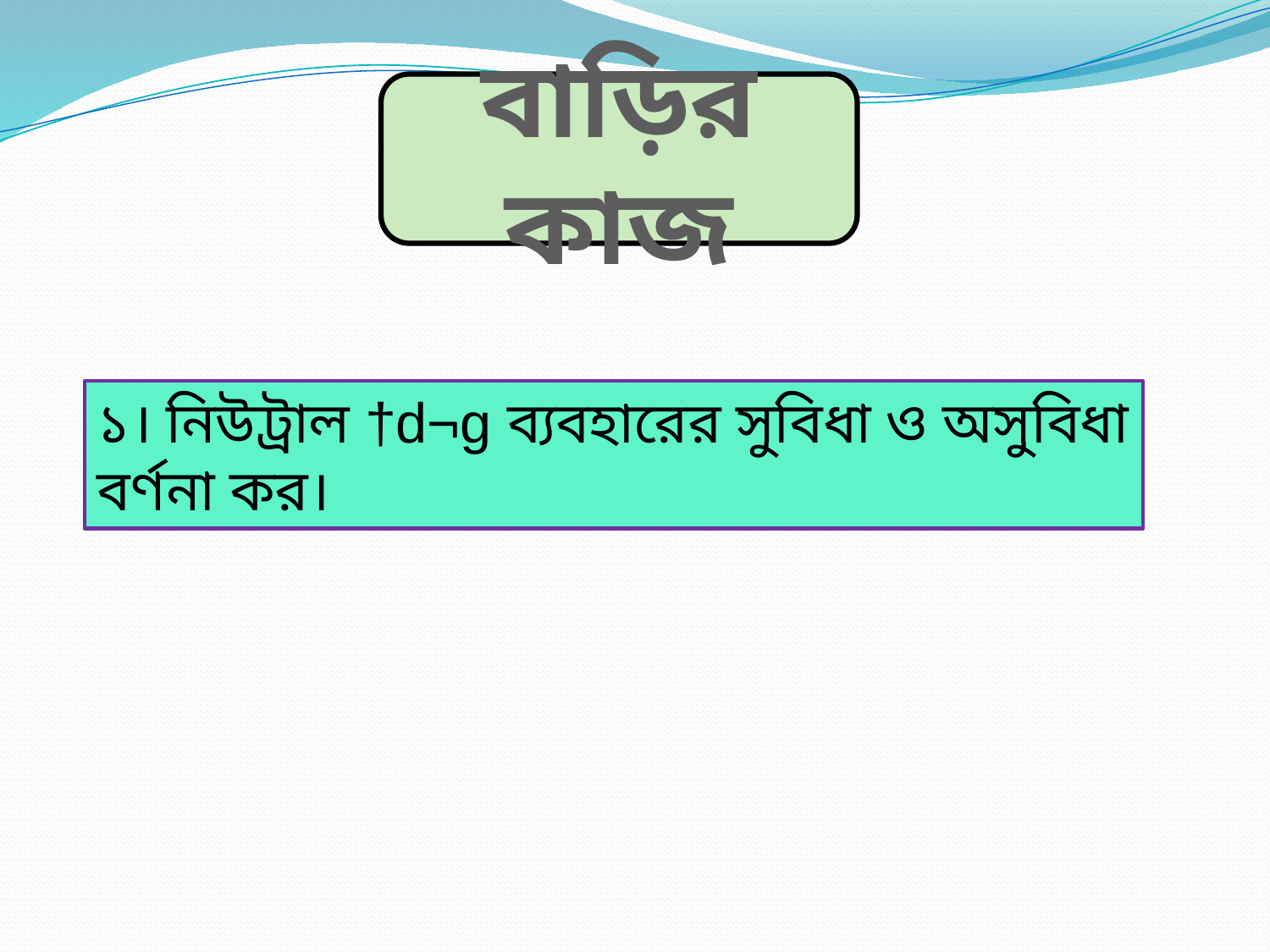

বাড়ির কাজ
১। নিউট্রাল †d¬g ব্যবহারের সুবিধা ও অসুবিধা বর্ণনা কর।